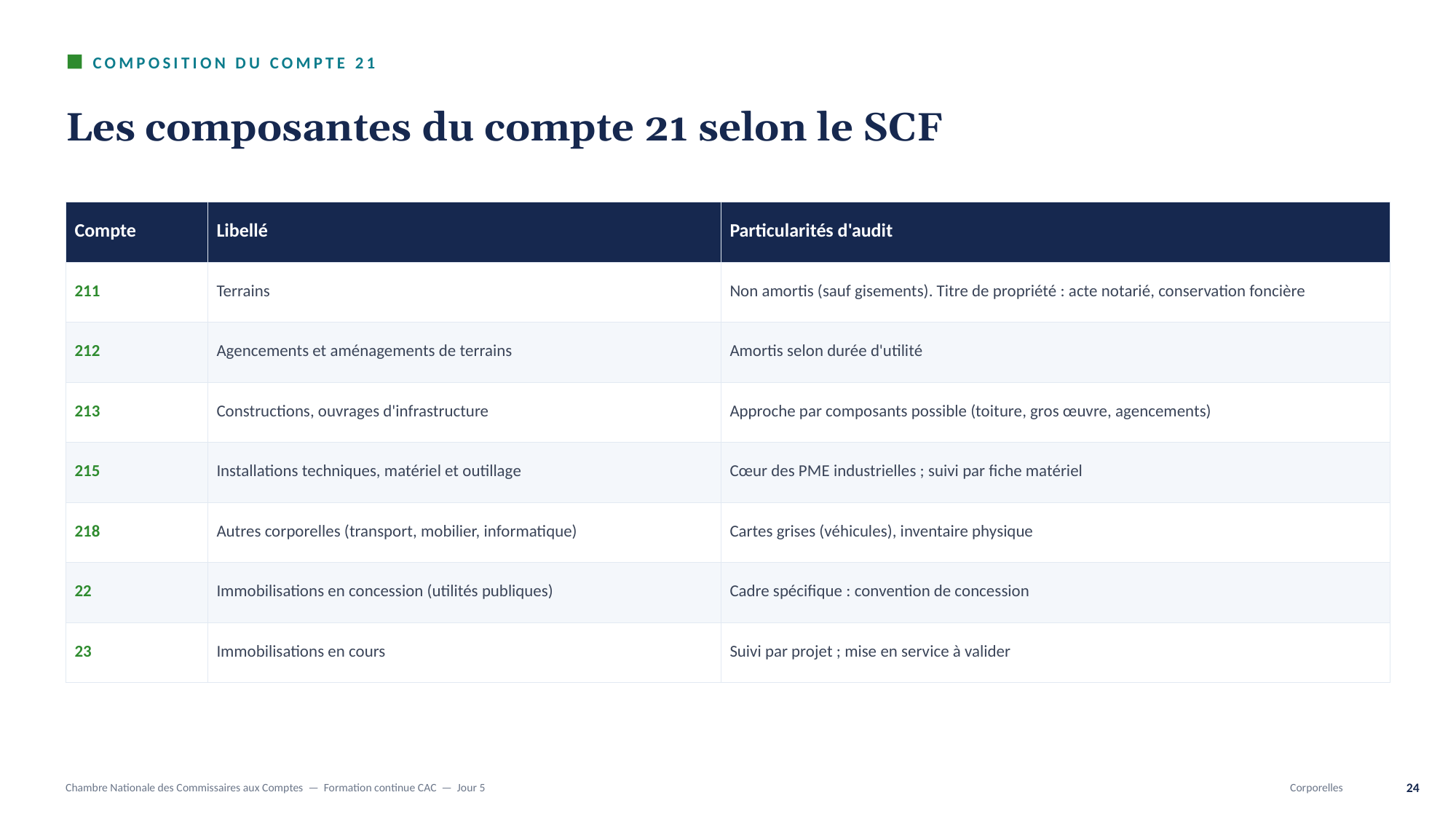

COMPOSITION DU COMPTE 21

Les composantes du compte 21 selon le SCF
| Compte | Libellé | Particularités d'audit |
| --- | --- | --- |
| 211 | Terrains | Non amortis (sauf gisements). Titre de propriété : acte notarié, conservation foncière |
| 212 | Agencements et aménagements de terrains | Amortis selon durée d'utilité |
| 213 | Constructions, ouvrages d'infrastructure | Approche par composants possible (toiture, gros œuvre, agencements) |
| 215 | Installations techniques, matériel et outillage | Cœur des PME industrielles ; suivi par fiche matériel |
| 218 | Autres corporelles (transport, mobilier, informatique) | Cartes grises (véhicules), inventaire physique |
| 22 | Immobilisations en concession (utilités publiques) | Cadre spécifique : convention de concession |
| 23 | Immobilisations en cours | Suivi par projet ; mise en service à valider |
Chambre Nationale des Commissaires aux Comptes  —  Formation continue CAC  —  Jour 5
Corporelles
24